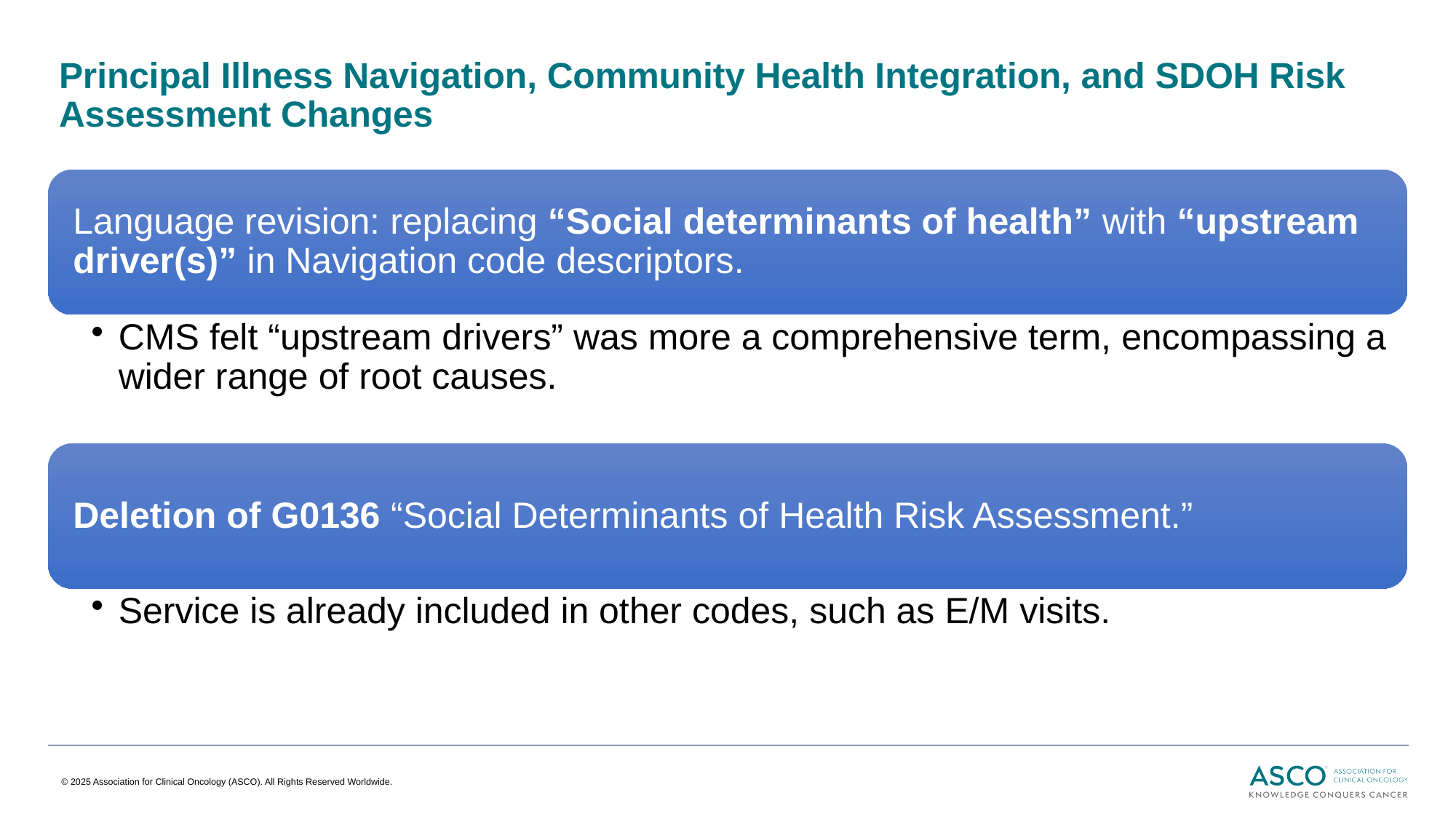

# Principal Illness Navigation, Community Health Integration, and SDOH Risk Assessment Changes
Language revision: replacing “Social determinants of health” with “upstream driver(s)” in Navigation code descriptors.
CMS felt “upstream drivers” was more a comprehensive term, encompassing a wider range of root causes.
Deletion of G0136 “Social Determinants of Health Risk Assessment.”
Service is already included in other codes, such as E/M visits.